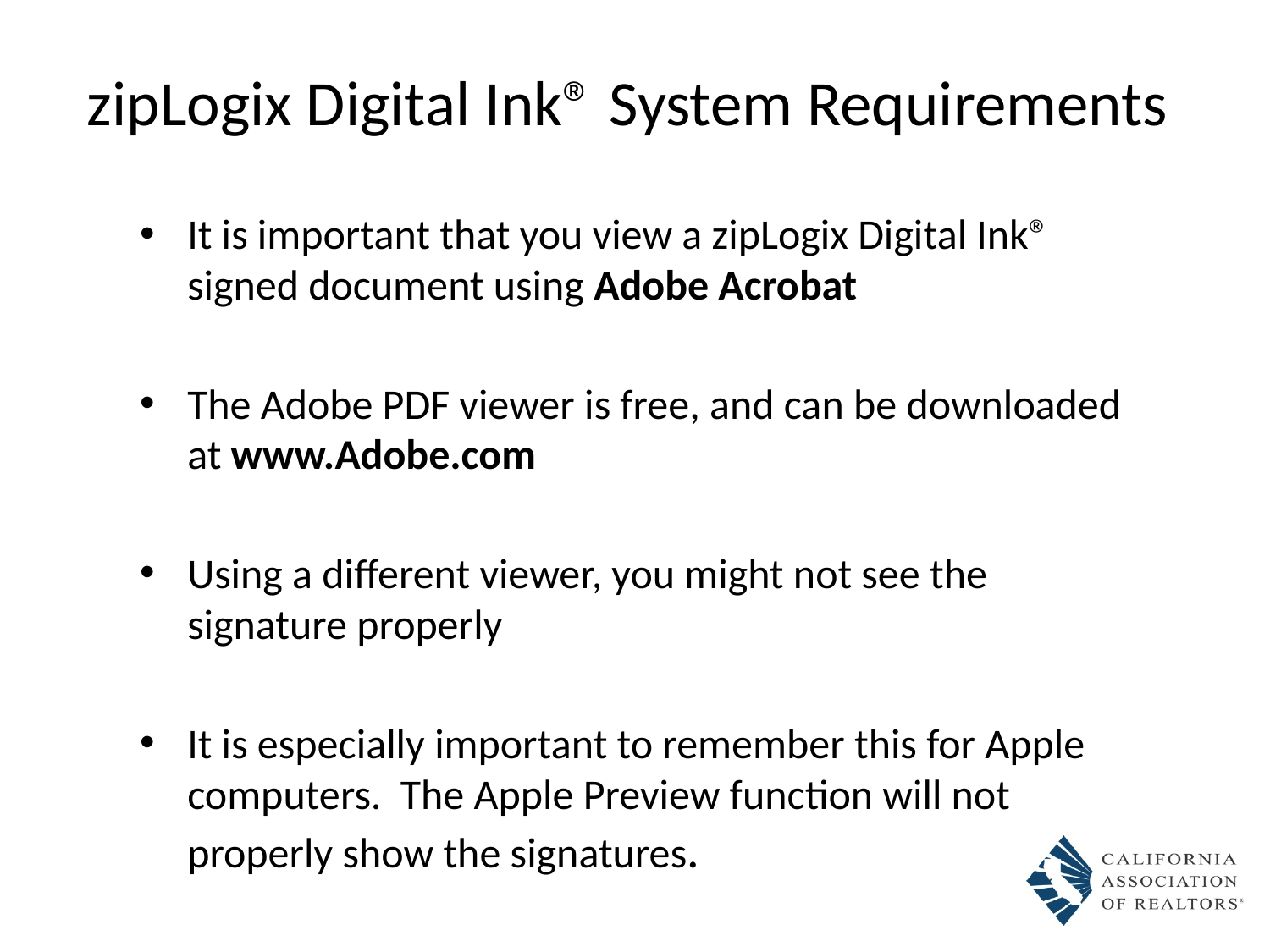

# zipLogix Digital Ink® System Requirements
It is important that you view a zipLogix Digital Ink® signed document using Adobe Acrobat

The Adobe PDF viewer is free, and can be downloaded at www.Adobe.com

Using a different viewer, you might not see the signature properly

It is especially important to remember this for Apple computers.  The Apple Preview function will not properly show the signatures.